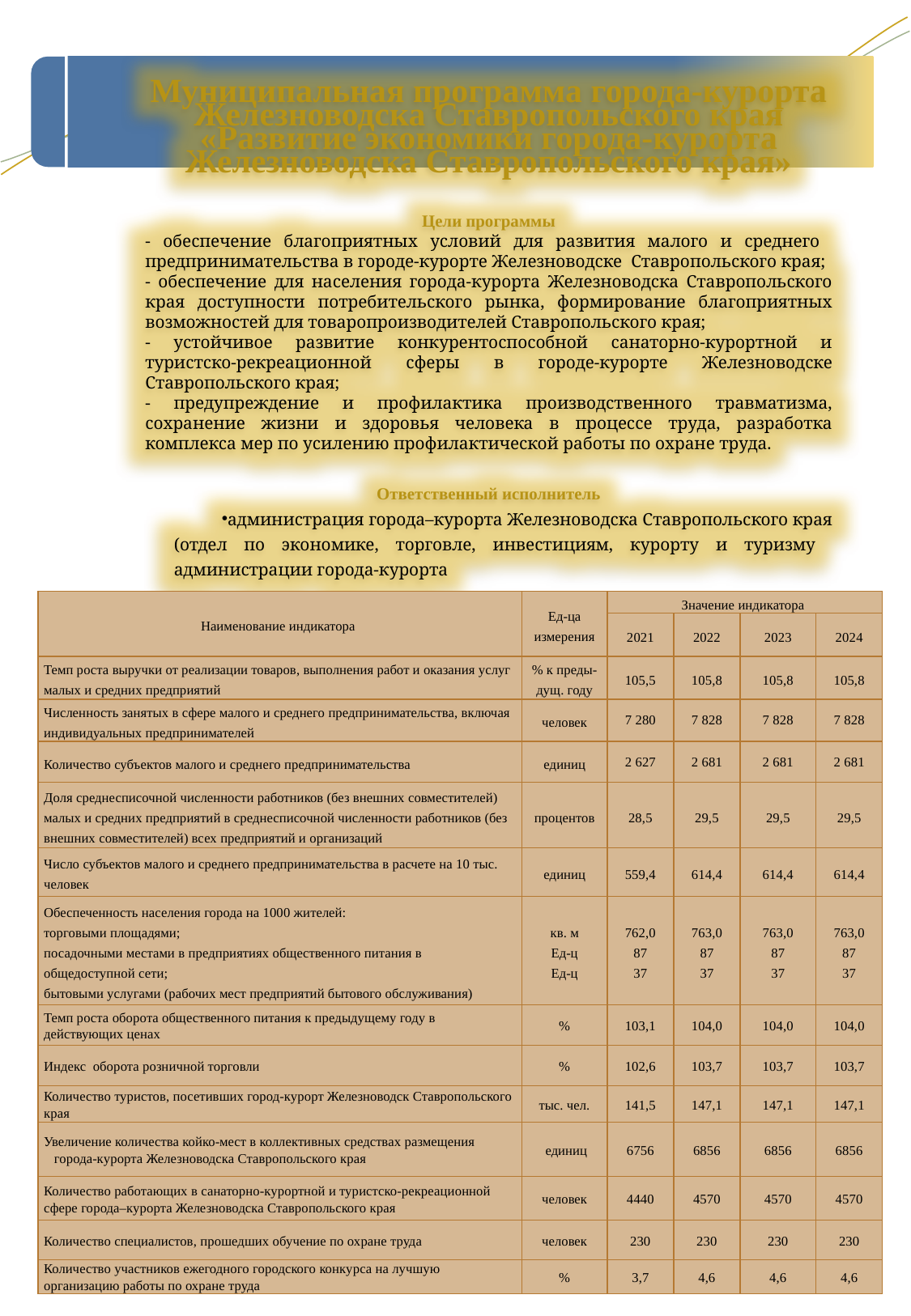

Муниципальная программа города-курорта Железноводска Ставропольского края «Развитие экономики города-курорта Железноводска Ставропольского края»

Цели программы
- обеспечение благоприятных условий для развития малого и среднего  предпринимательства в городе-курорте Железноводске  Ставропольского края;
- обеспечение для населения города-курорта Железноводска Ставропольского края доступности потребительского рынка, формирование благоприятных возможностей для товаропроизводителей Ставропольского края;
- устойчивое развитие конкурентоспособной санаторно-курортной и туристско-рекреационной сферы в городе-курорте Железноводске Ставропольского края;
- предупреждение и профилактика производственного травматизма, сохранение жизни и здоровья человека в процессе труда, разработка комплекса мер по усилению профилактической работы по охране труда.

Ответственный исполнитель
администрация города–курорта Железноводска Ставропольского края (отдел по экономике, торговле, инвестициям, курорту и туризму  администрации города-курорта

)Основные целевые индикаторы программы

| Наименование индикатора | Ед-ца измерения | Значение индикатора |  |  |  |
| --- | --- | --- | --- | --- | --- |
|  |  | 2021 | 2022 | 2023 | 2024 |
| Темп роста выручки от реализации товаров, выполнения работ и оказания услуг малых и средних предприятий | % к преды-дущ. году | 105,5 | 105,8 | 105,8 | 105,8 |
| Численность занятых в сфере малого и среднего предпринимательства, включая индивидуальных предпринимателей | человек | 7 280 | 7 828 | 7 828 | 7 828 |
| Количество субъектов малого и среднего предпринимательства | единиц | 2 627 | 2 681 | 2 681 | 2 681 |
| Доля среднесписочной численности работников (без внешних совместителей) малых и средних предприятий в среднесписочной численности работников (без внешних совместителей) всех предприятий и организаций | процентов | 28,5 | 29,5 | 29,5 | 29,5 |
| Число субъектов малого и среднего предпринимательства в расчете на 10 тыс. человек | единиц | 559,4 | 614,4 | 614,4 | 614,4 |
| Обеспеченность населения города на 1000 жителей: торговыми площадями; посадочными местами в предприятиях общественного питания в общедоступной сети; бытовыми услугами (рабочих мест предприятий бытового обслуживания) | кв. м Ед-ц Ед-ц | 762,0 87 37 | 763,0 87 37 | 763,0 87 37 | 763,0 87 37 |
| Темп роста оборота общественного питания к предыдущему году в действующих ценах | % | 103,1 | 104,0 | 104,0 | 104,0 |
| Индекс оборота розничной торговли | % | 102,6 | 103,7 | 103,7 | 103,7 |
| Количество туристов, посетивших город-курорт Железноводск Ставропольского края | тыс. чел. | 141,5 | 147,1 | 147,1 | 147,1 |
| Увеличение количества койко-мест в коллективных средствах размещения города-курорта Железноводска Ставропольского края | единиц | 6756 | 6856 | 6856 | 6856 |
| Количество работающих в санаторно-курортной и туристско-рекреационной сфере города–курорта Железноводска Ставропольского края | человек | 4440 | 4570 | 4570 | 4570 |
| Количество специалистов, прошедших обучение по охране труда | человек | 230 | 230 | 230 | 230 |
| Количество участников ежегодного городского конкурса на лучшую организацию работы по охране труда | % | 3,7 | 4,6 | 4,6 | 4,6 |